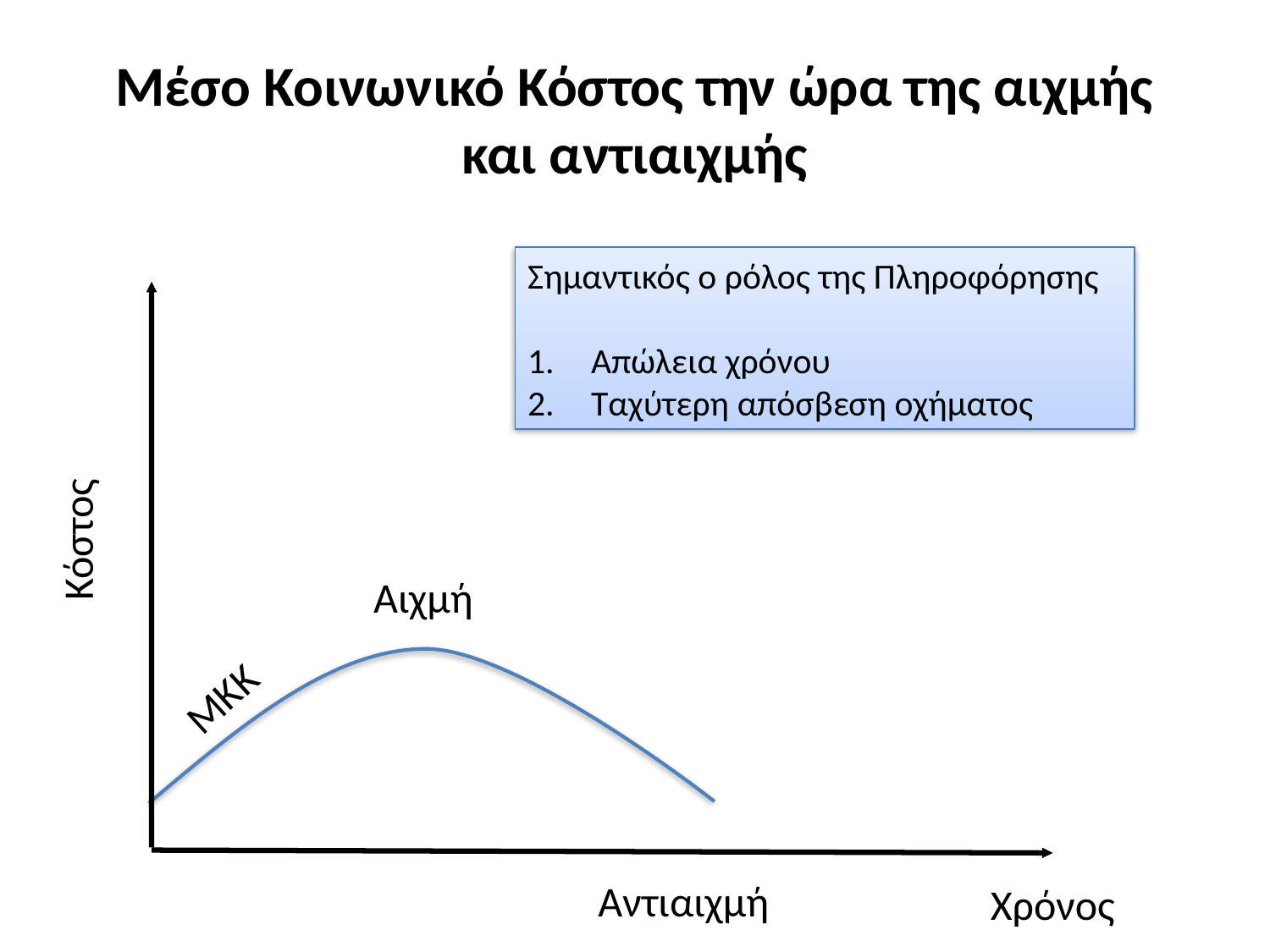

# Μέσο Κοινωνικό Κόστος την ώρα της αιχμής και αντιαιχμής
Σημαντικός ο ρόλος της Πληροφόρησης

Απώλεια χρόνου
Ταχύτερη απόσβεση οχήματος

Κόστος
Αιχμή
ΜΚΚ
Αντιαιχμή
Χρόνος